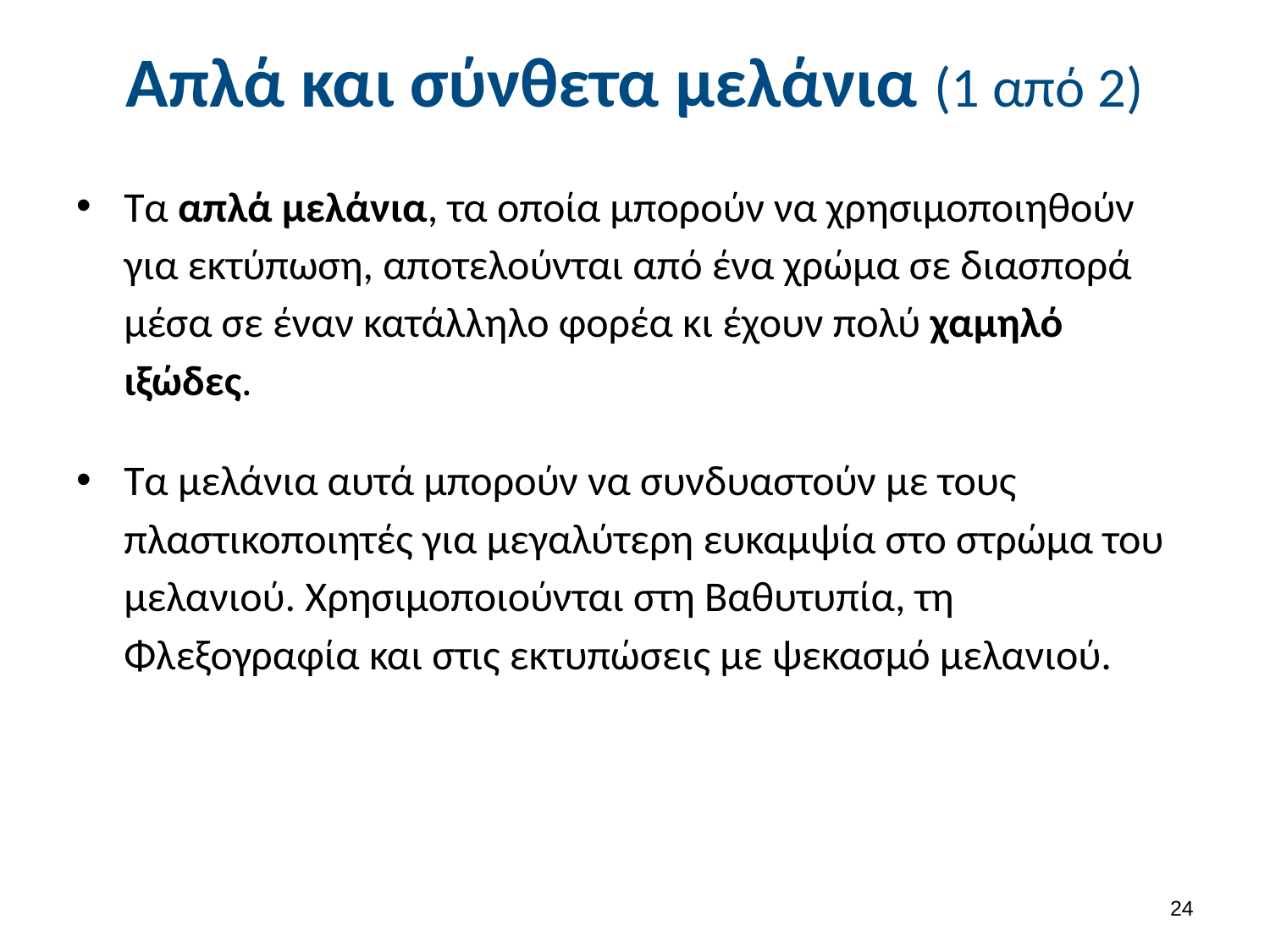

# Απλά και σύνθετα μελάνια (1 από 2)
Τα απλά μελάνια, τα οποία μπορούν να χρησιμοποιηθούν για εκτύπωση, αποτελούνται από ένα χρώμα σε διασπορά μέσα σε έναν κατάλληλο φορέα κι έχουν πολύ χαμηλό ιξώδες.
Τα μελάνια αυτά μπορούν να συνδυαστούν με τους πλαστικοποιητές για μεγαλύτερη ευκαμψία στο στρώμα του μελανιού. Χρησιμοποιούνται στη Βαθυτυπία, τη Φλεξογραφία και στις εκτυπώσεις με ψεκασμό μελανιού.
24